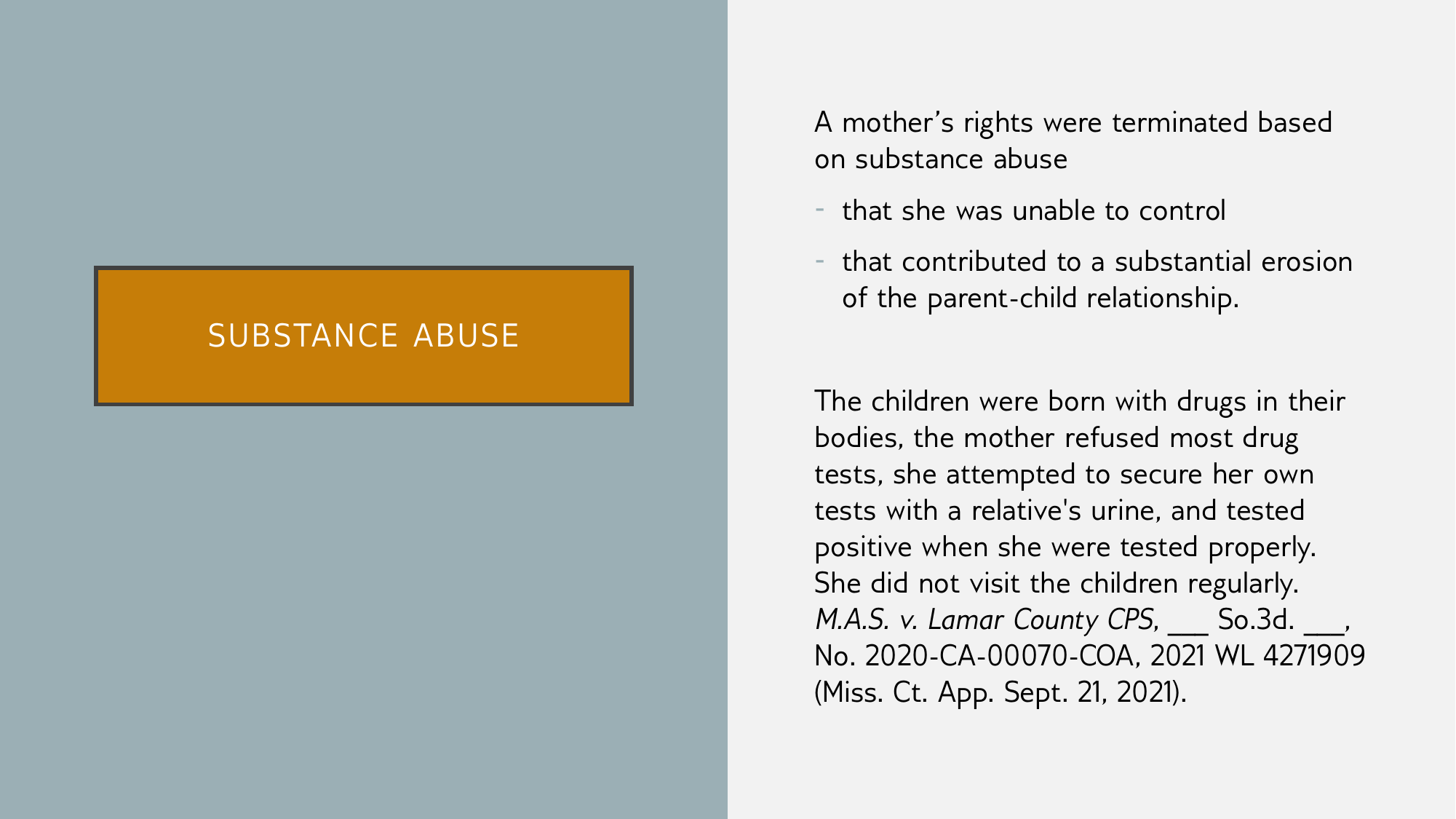

A mother’s rights were terminated based on substance abuse
that she was unable to control
that contributed to a substantial erosion of the parent-child relationship.

The children were born with drugs in their bodies, the mother refused most drug tests, she attempted to secure her own tests with a relative's urine, and tested positive when she were tested properly. She did not visit the children regularly. M.A.S. v. Lamar County CPS, ___ So.3d. ___, No. 2020-CA-00070-COA, 2021 WL 4271909 (Miss. Ct. App. Sept. 21, 2021).
# Substance abuse